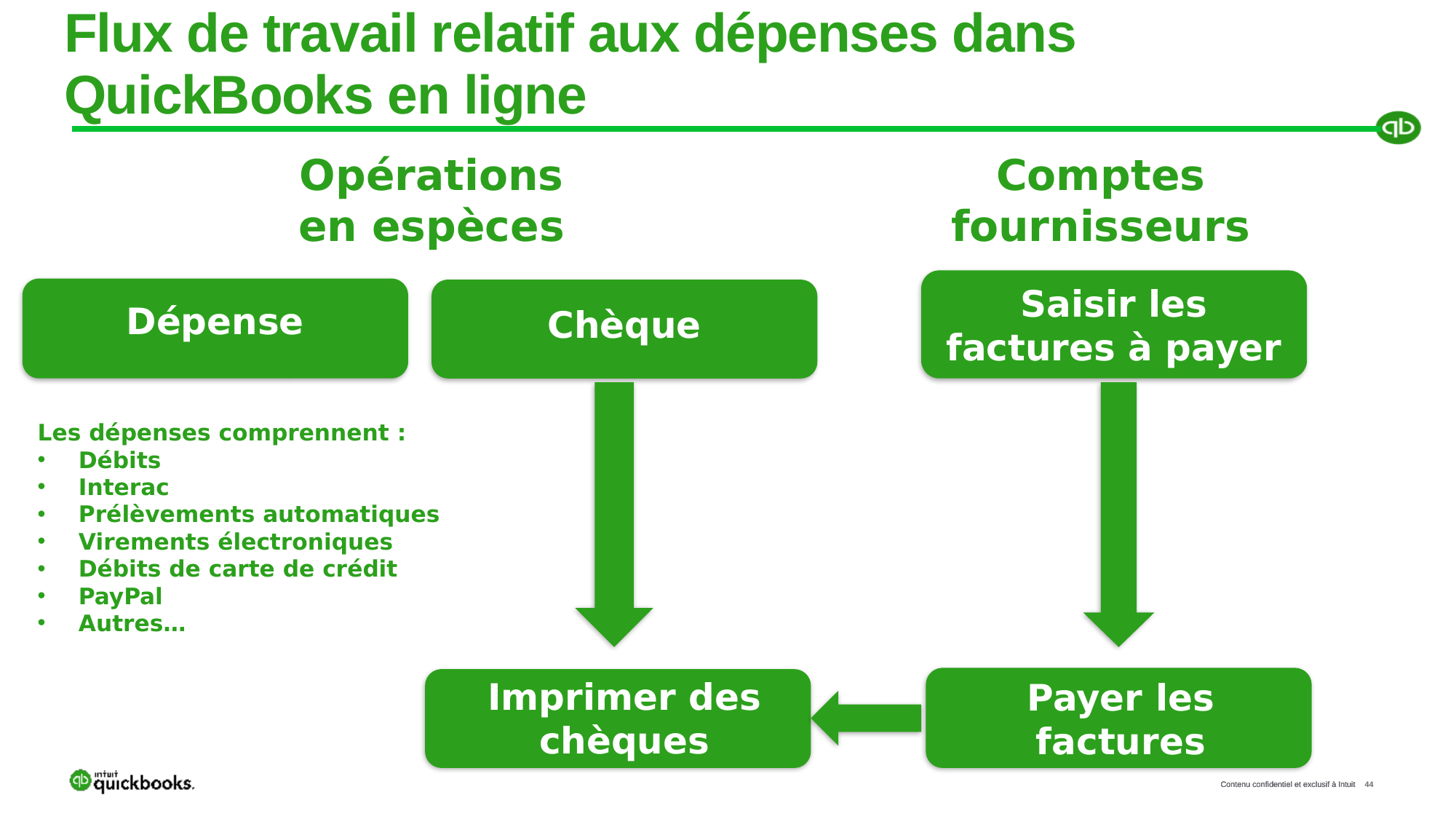

# Flux de travail relatif aux dépenses dans QuickBooks en ligne
Opérations en espèces
Comptes fournisseurs
Saisir les factures à payer

Dépense
Chèque

Les dépenses comprennent :
Débits
Interac
Prélèvements automatiques
Virements électroniques
Débits de carte de crédit
PayPal
Autres…

Imprimer des chèques

Payer les factures